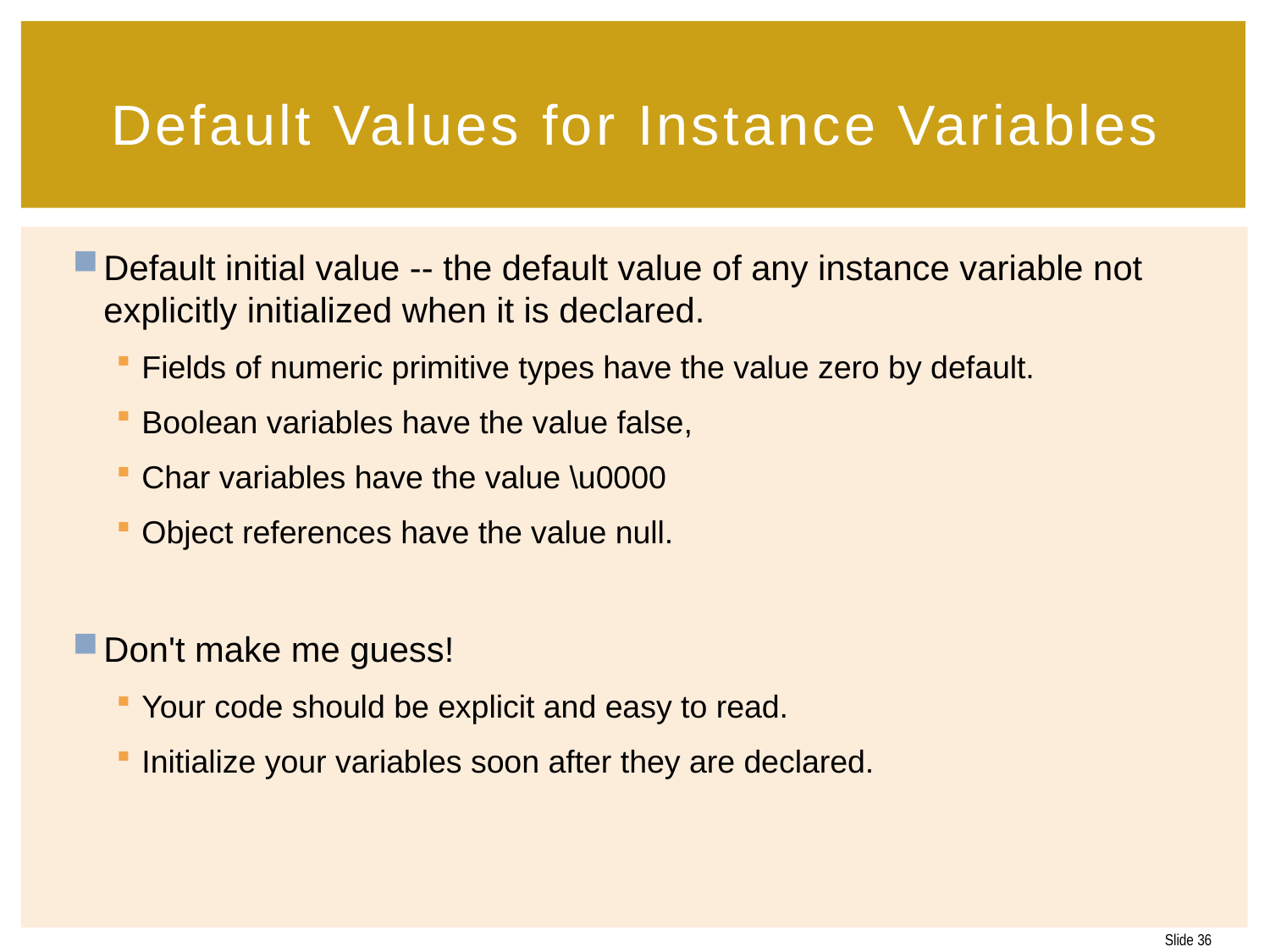

# Default Values for Instance Variables
Default initial value -- the default value of any instance variable not explicitly initialized when it is declared.
Fields of numeric primitive types have the value zero by default.
Boolean variables have the value false,
Char variables have the value \u0000
Object references have the value null.

Don't make me guess!
Your code should be explicit and easy to read.
Initialize your variables soon after they are declared.